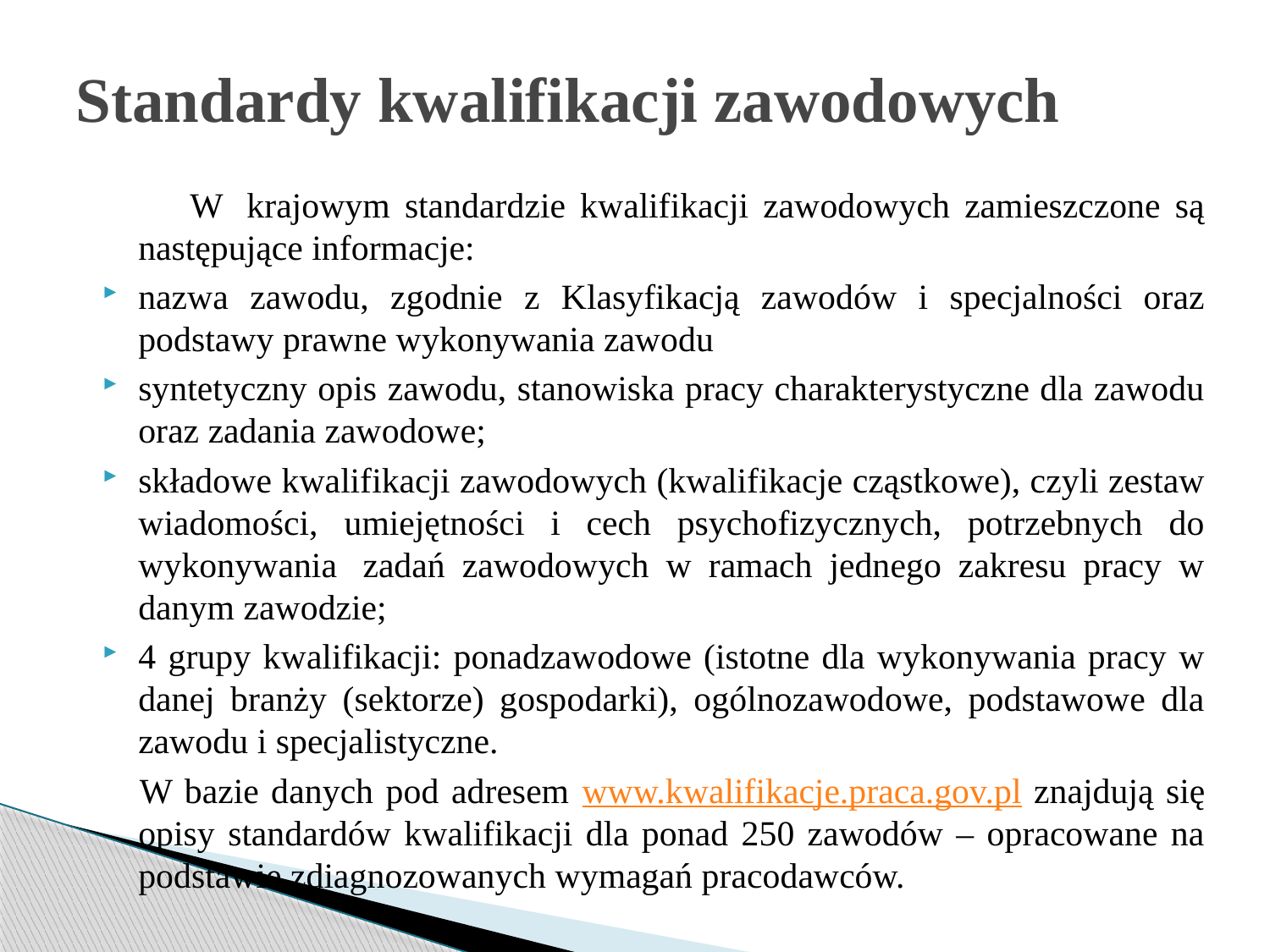

# Standardy kwalifikacji zawodowych
      W  krajowym standardzie kwalifikacji zawodowych zamieszczone są następujące informacje:
nazwa zawodu, zgodnie z Klasyfikacją zawodów i specjalności oraz podstawy prawne wykonywania zawodu
syntetyczny opis zawodu, stanowiska pracy charakterystyczne dla zawodu oraz zadania zawodowe;
składowe kwalifikacji zawodowych (kwalifikacje cząstkowe), czyli zestaw wiadomości, umiejętności i cech psychofizycznych, potrzebnych do wykonywania  zadań zawodowych w ramach jednego zakresu pracy w danym zawodzie;
4 grupy kwalifikacji: ponadzawodowe (istotne dla wykonywania pracy w danej branży (sektorze) gospodarki), ogólnozawodowe, podstawowe dla zawodu i specjalistyczne.
   W bazie danych pod adresem www.kwalifikacje.praca.gov.pl znajdują się opisy standardów kwalifikacji dla ponad 250 zawodów – opracowane na podstawie zdiagnozowanych wymagań pracodawców.